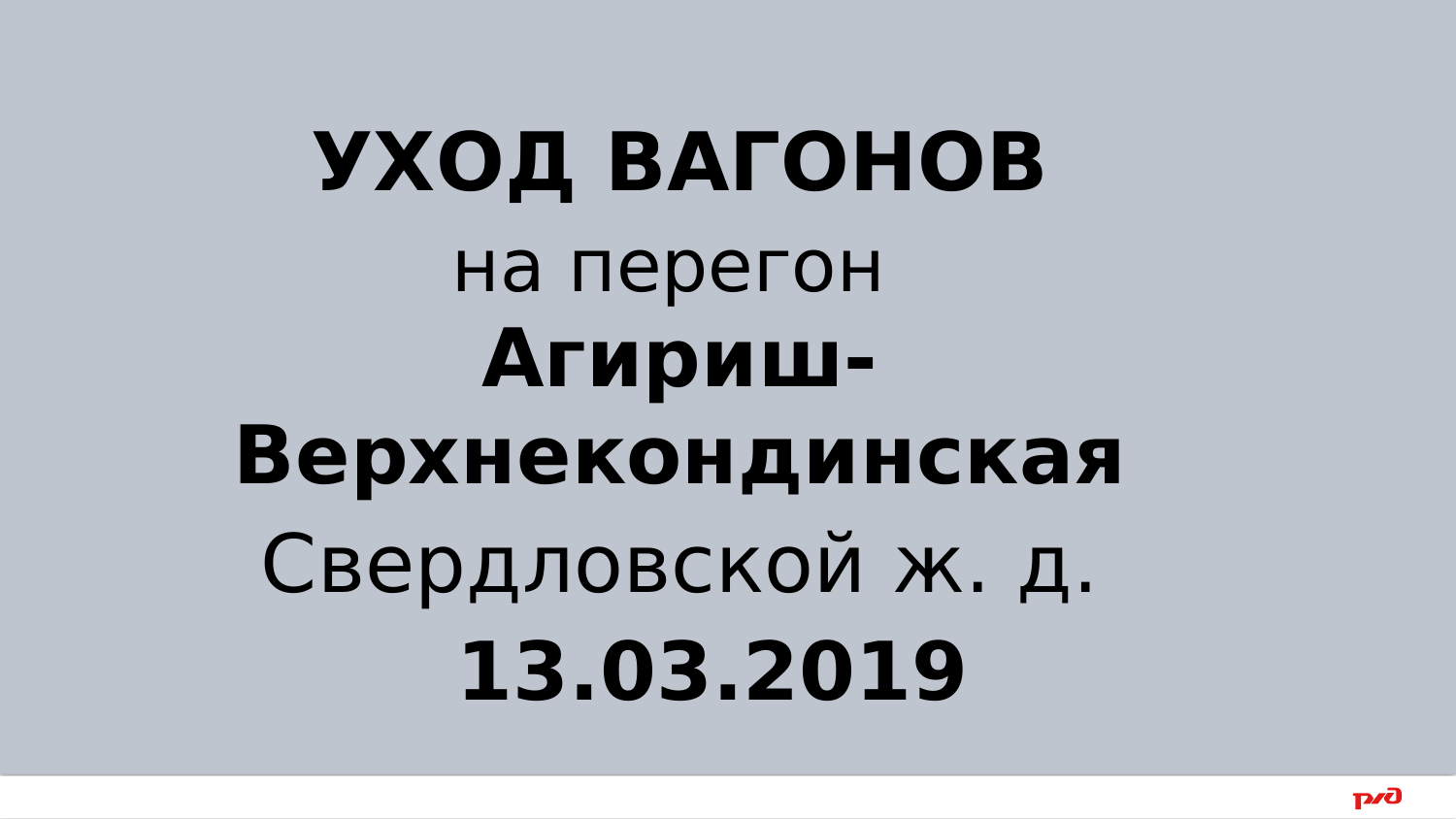

УХОД ВАГОНОВ
на перегон
Агириш-Верхнекондинская
Свердловской ж. д.
13.03.2019